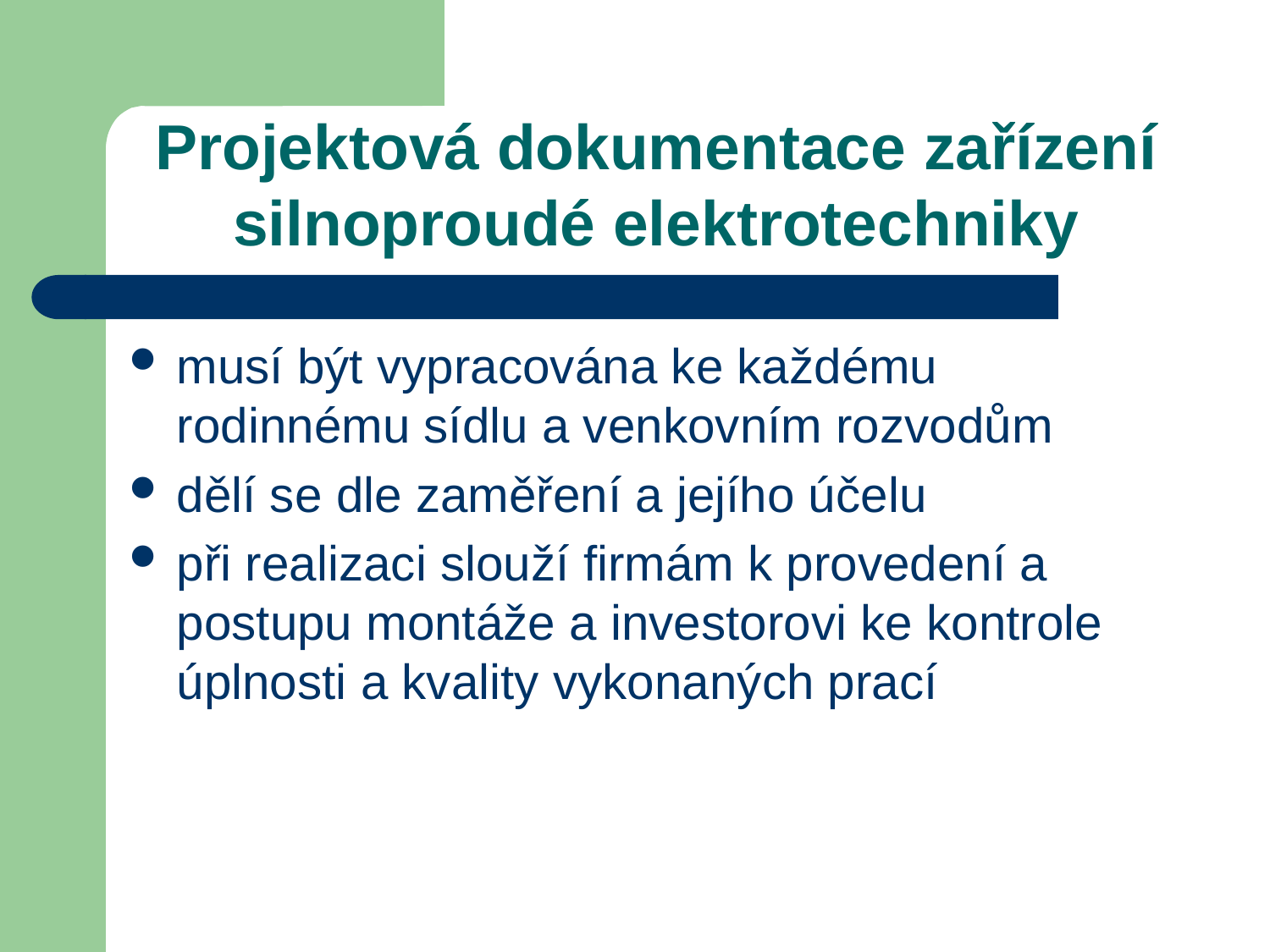

# Projektová dokumentace zařízení silnoproudé elektrotechniky
musí být vypracována ke každému rodinnému sídlu a venkovním rozvodům
dělí se dle zaměření a jejího účelu
při realizaci slouží firmám k provedení a postupu montáže a investorovi ke kontrole úplnosti a kvality vykonaných prací